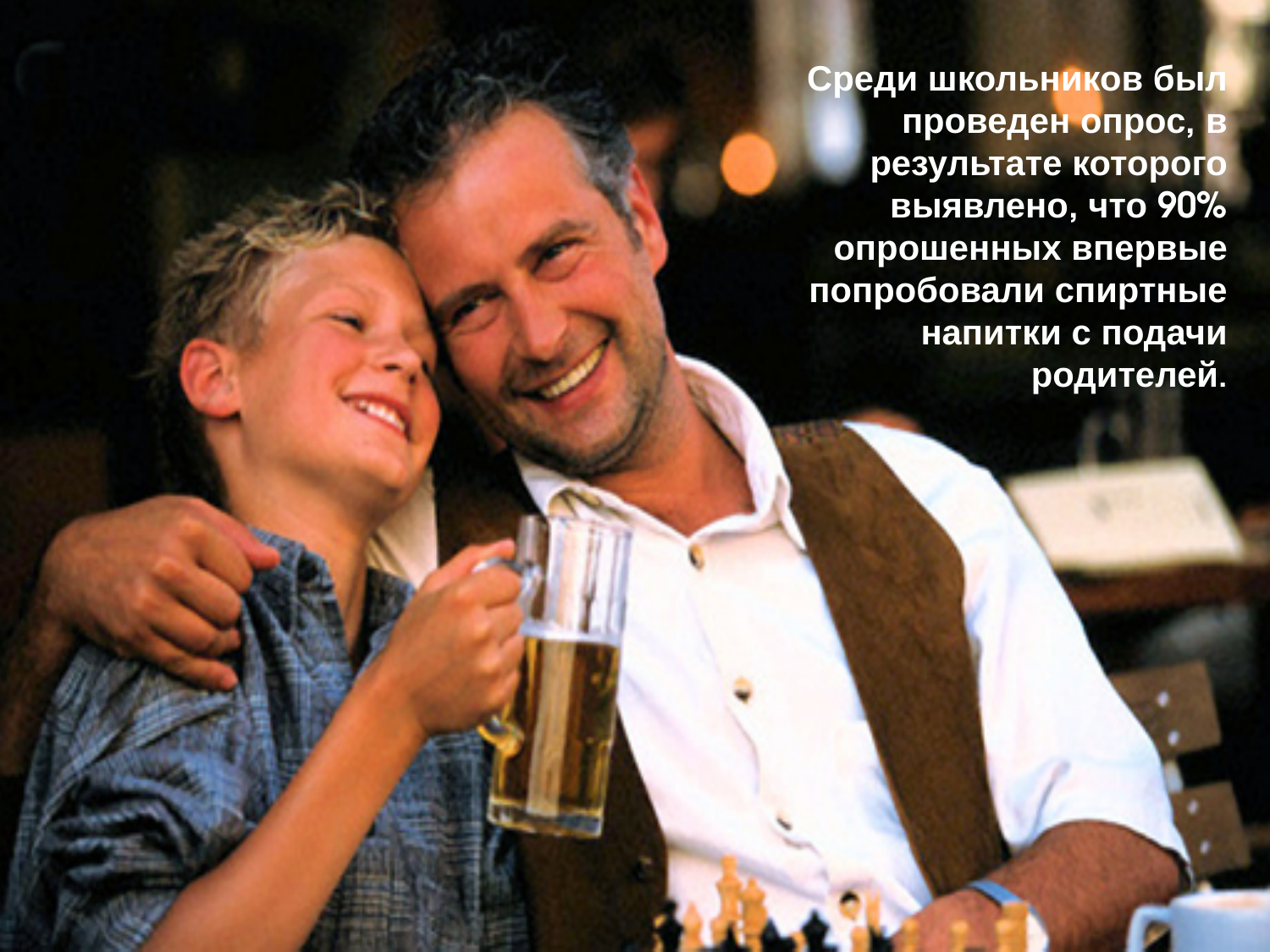

Среди школьников был проведен опрос, в результате которого выявлено, что 90% опрошенных впервые попробовали спиртные напитки с подачи родителей.